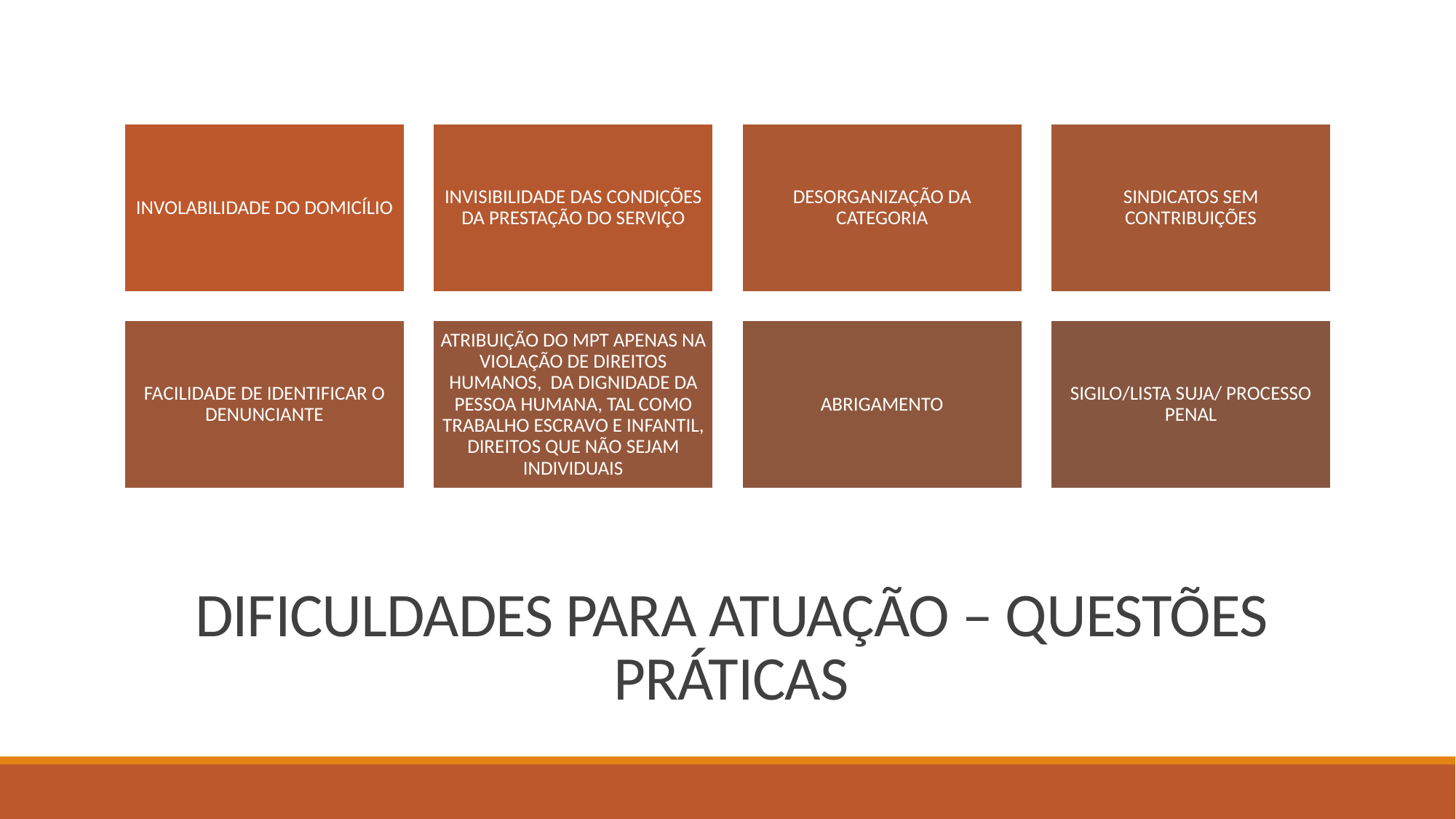

/
INVOLABILIDADE DO DOMICÍLIO
INVISIBILIDADE DAS CONDIÇÕES DA PRESTAÇÃO DO SERVIÇO
DESORGANIZAÇÃO DA CATEGORIA
SINDICATOS SEM CONTRIBUIÇÕES
FACILIDADE DE IDENTIFICAR O DENUNCIANTE
ATRIBUIÇÃO DO MPT APENAS NA VIOLAÇÃO DE DIREITOS HUMANOS,  DA DIGNIDADE DA PESSOA HUMANA, TAL COMO TRABALHO ESCRAVO E INFANTIL, DIREITOS QUE NÃO SEJAM INDIVIDUAIS
ABRIGAMENTO
SIGILO/LISTA SUJA/ PROCESSO PENAL
# DIFICULDADES PARA ATUAÇÃO – QUESTÕES PRÁTICAS